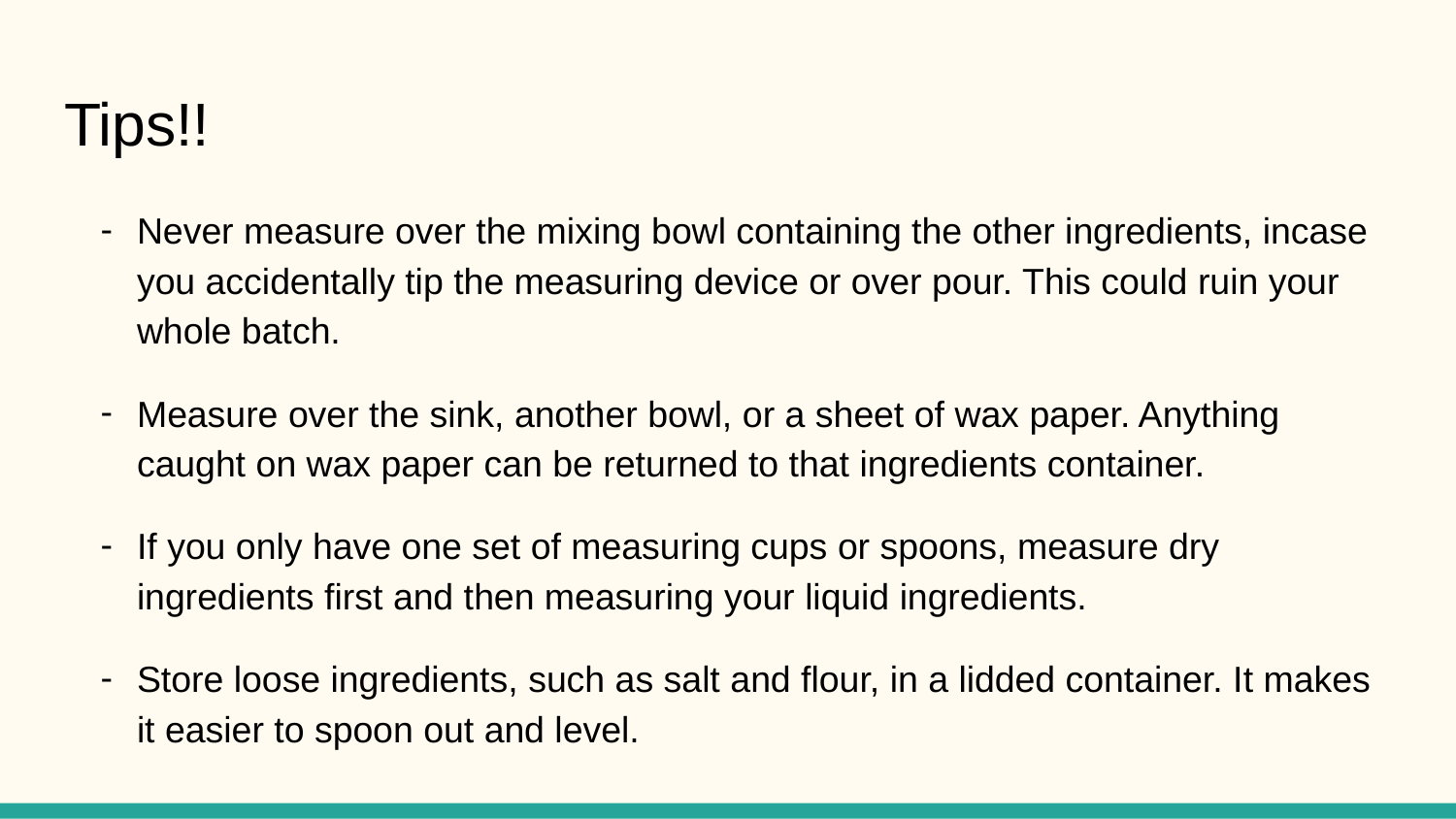

# Tips!!
Never measure over the mixing bowl containing the other ingredients, incase you accidentally tip the measuring device or over pour. This could ruin your whole batch.
Measure over the sink, another bowl, or a sheet of wax paper. Anything caught on wax paper can be returned to that ingredients container.
If you only have one set of measuring cups or spoons, measure dry ingredients first and then measuring your liquid ingredients.
Store loose ingredients, such as salt and flour, in a lidded container. It makes it easier to spoon out and level.